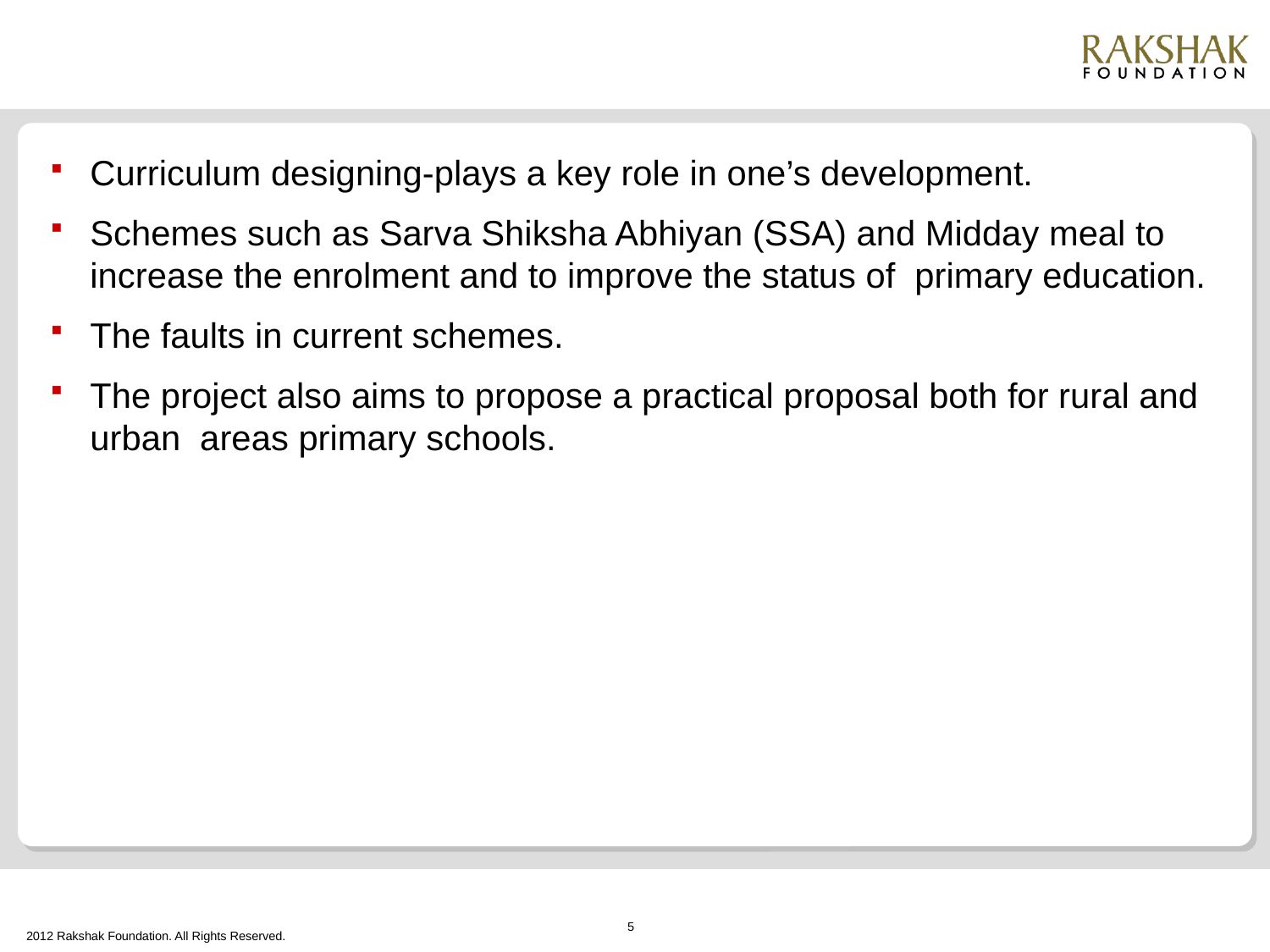

#
Curriculum designing-plays a key role in one’s development.
Schemes such as Sarva Shiksha Abhiyan (SSA) and Midday meal to increase the enrolment and to improve the status of  primary education.
The faults in current schemes.
The project also aims to propose a practical proposal both for rural and urban  areas primary schools.

5